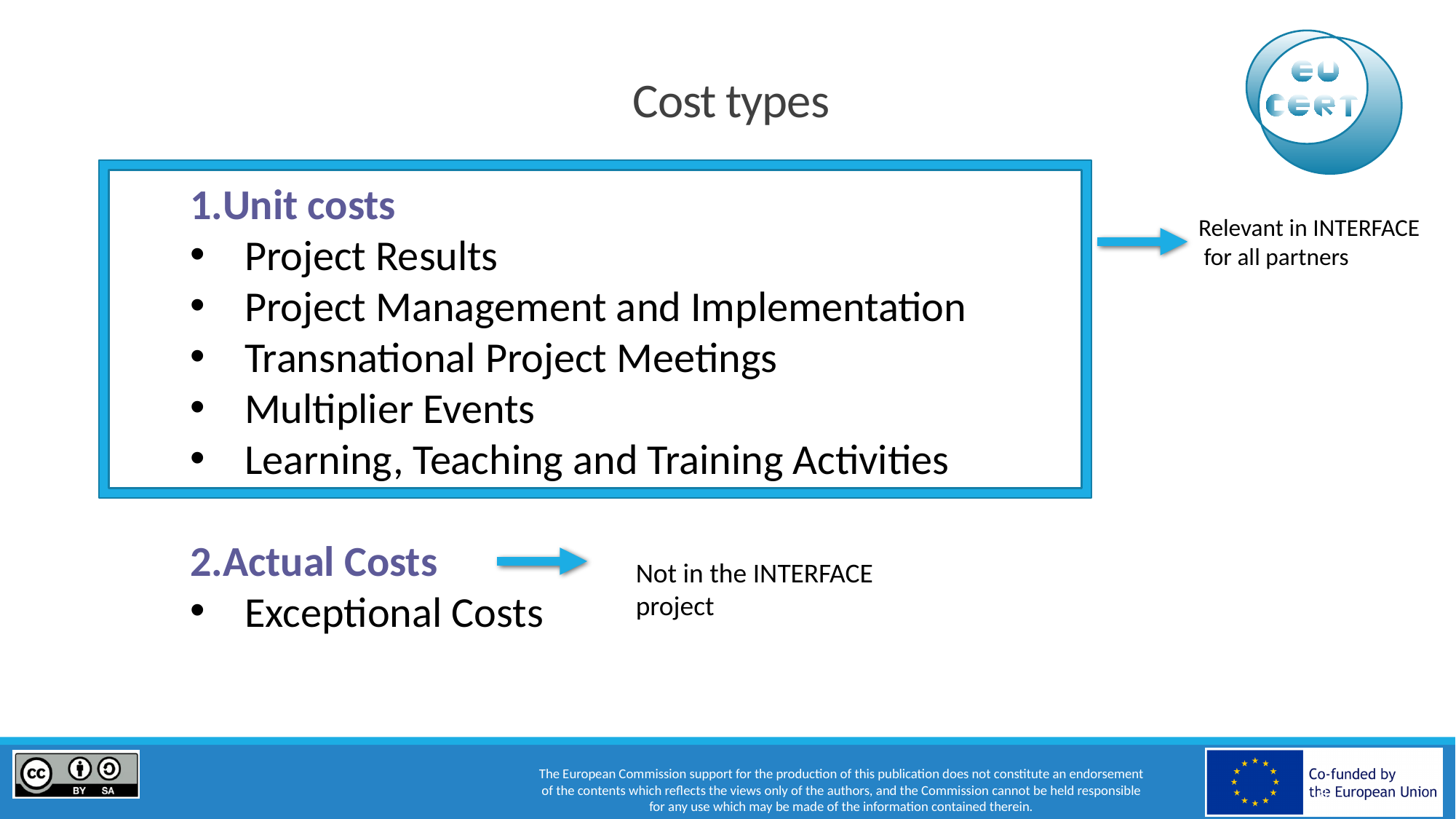

# Cost types

Unit costs
Project Results
Project Management and Implementation
Transnational Project Meetings
Multiplier Events
Learning, Teaching and Training Activities

Actual Costs
Exceptional Costs
Relevant in INTERFACE
 for all partners
Not in the INTERFACE project
8